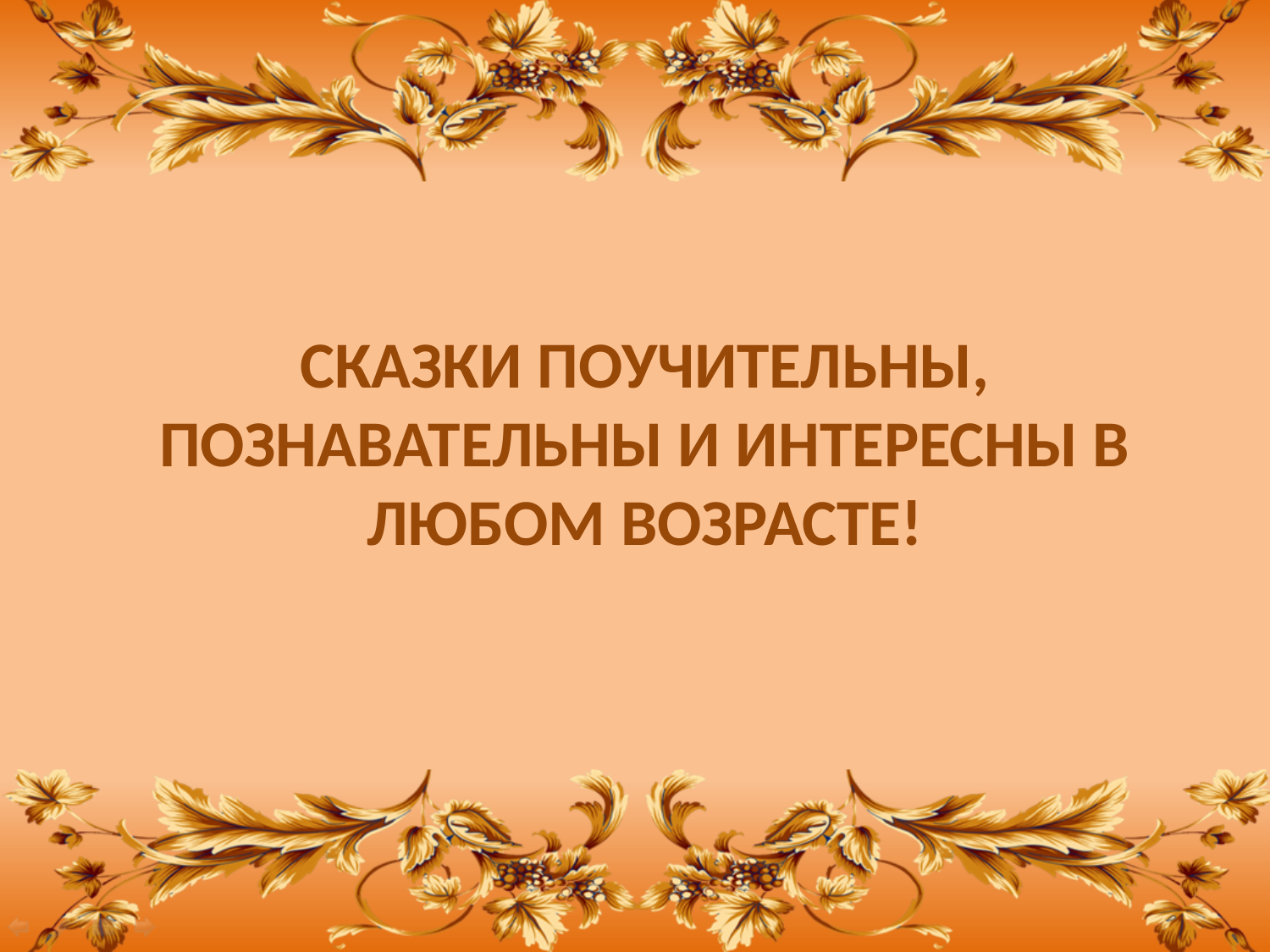

# Сказки поучительны, познавательны и интересны в любом возрасте!